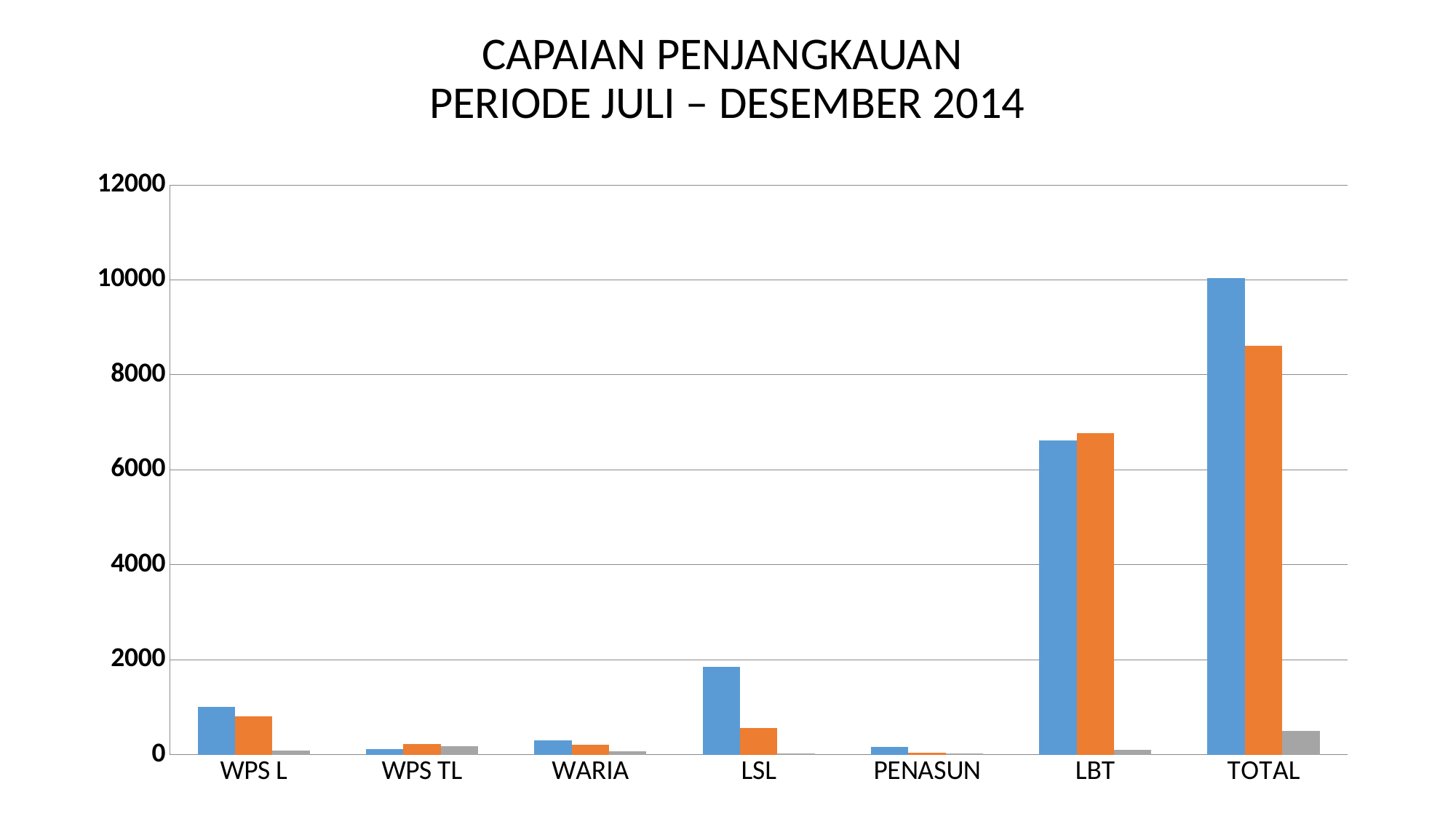

# CAPAIAN PENJANGKAUAN PERIODE JULI – DESEMBER 2014

### Chart

| Category | TARGET | CAPAIAN | PROSENTASE |
|---|---|---|---|
| WPS L | 1000.0 | 805.0 | 80.5 |
| WPS TL | 120.0 | 218.0 | 181.67 |
| WARIA | 299.0 | 213.0 | 71.24 |
| LSL | 1845.0 | 557.0 | 30.19 |
| PENASUN | 159.0 | 43.0 | 27.04 |
| LBT | 6613.0 | 6774.0 | 102.43 |
| TOTAL | 10036.0 | 8610.0 | 493.07 |